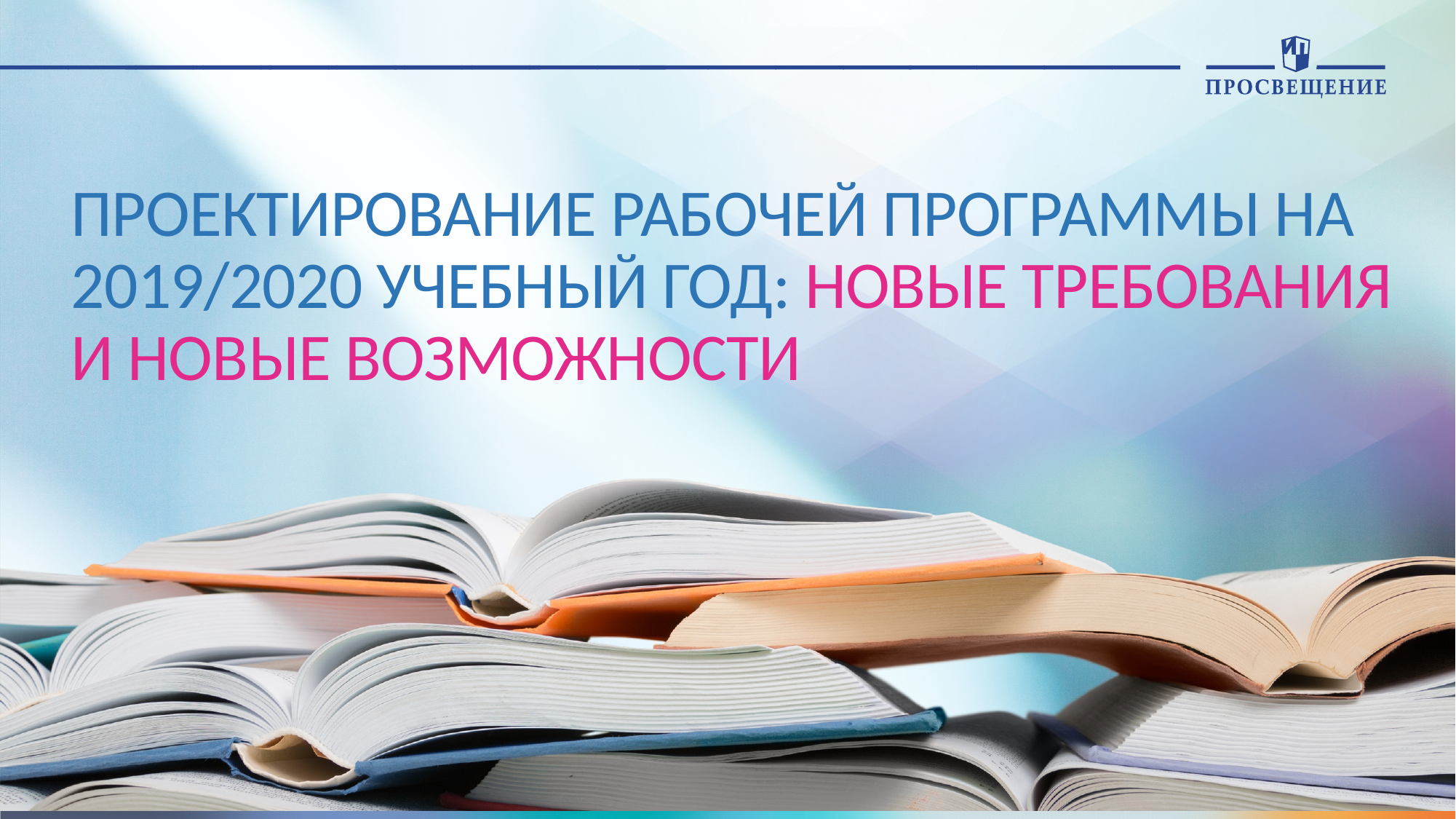

# ПРОЕКТИРОВАНИЕ РАБОЧЕЙ ПРОГРАММЫ НА 2019/2020 УЧЕБНЫЙ ГОД: НОВЫЕ ТРЕБОВАНИЯ И НОВЫЕ ВОЗМОЖНОСТИ